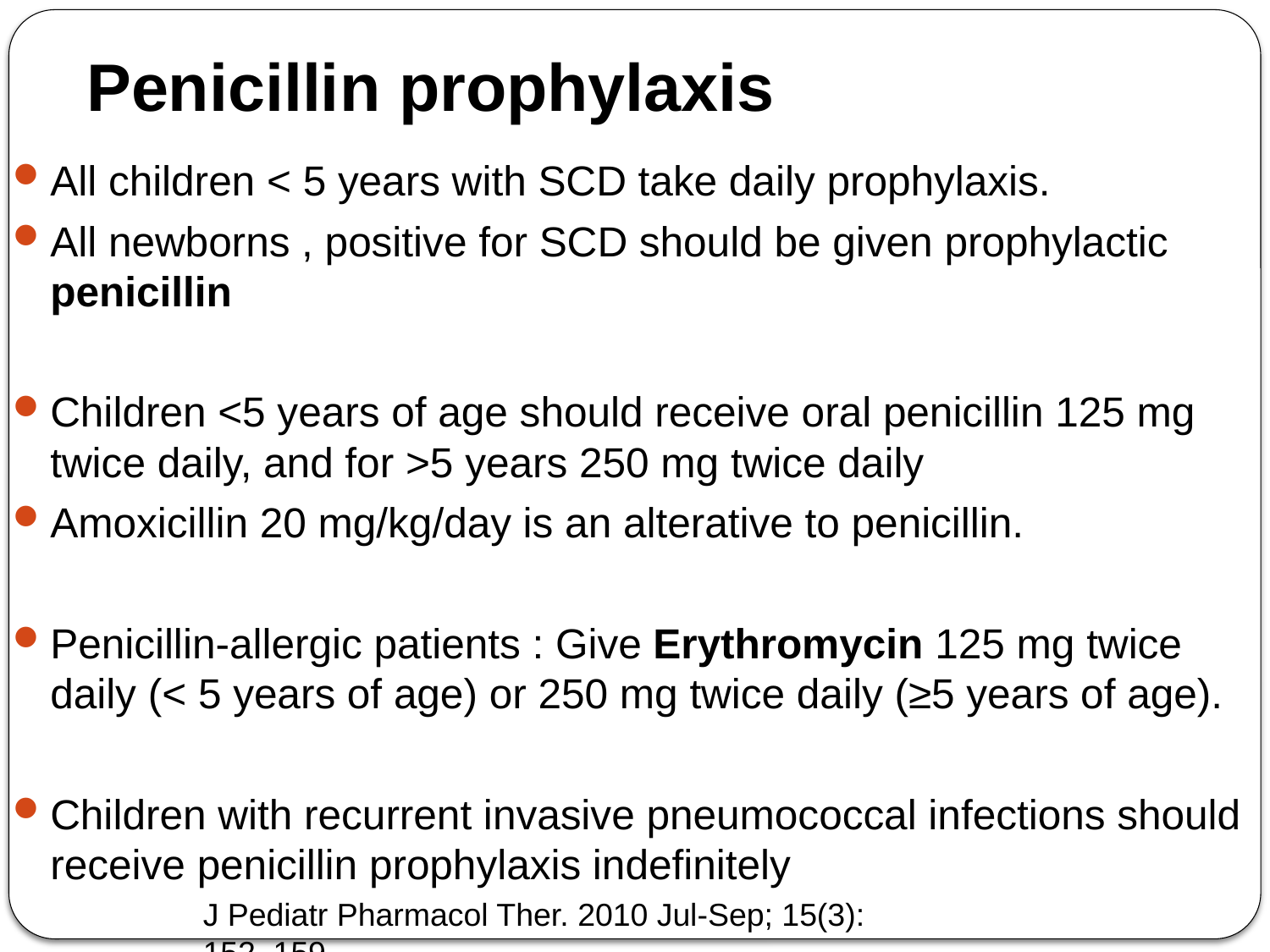

# Penicillin prophylaxis
All children < 5 years with SCD take daily prophylaxis.
All newborns , positive for SCD should be given prophylactic penicillin

Children <5 years of age should receive oral penicillin 125 mg twice daily, and for >5 years 250 mg twice daily
Amoxicillin 20 mg/kg/day is an alterative to penicillin.

Penicillin-allergic patients : Give Erythromycin 125 mg twice daily (< 5 years of age) or 250 mg twice daily (≥5 years of age).

Children with recurrent invasive pneumococcal infections should receive penicillin prophylaxis indefinitely

J Pediatr Pharmacol Ther. 2010 Jul-Sep; 15(3): 152–159